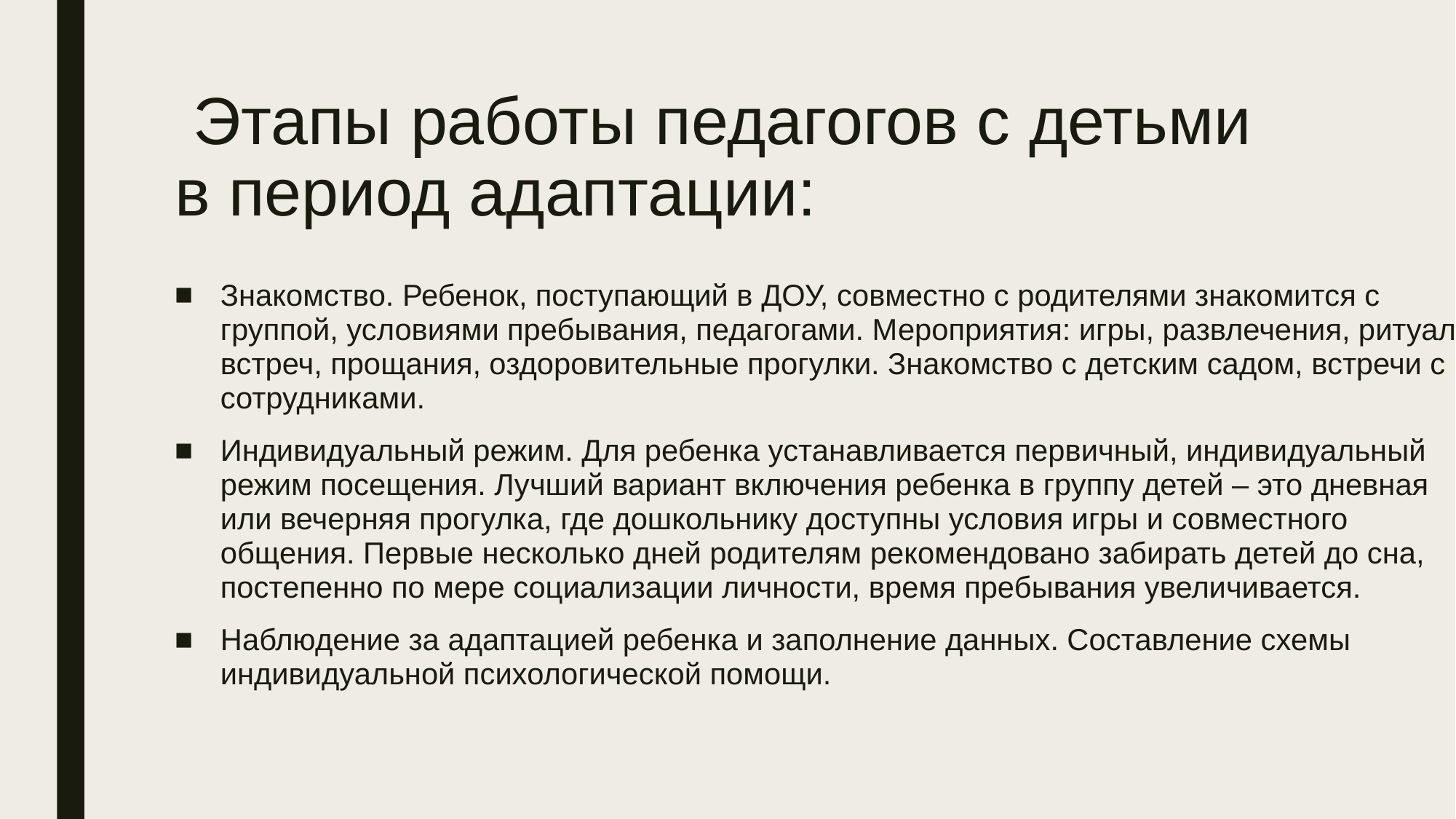

# Этапы работы педагогов с детьми в период адаптации:
Знакомство. Ребенок, поступающий в ДОУ, совместно с родителями знакомится с группой, условиями пребывания, педагогами. Мероприятия: игры, развлечения, ритуалы встреч, прощания, оздоровительные прогулки. Знакомство с детским садом, встречи с сотрудниками.
Индивидуальный режим. Для ребенка устанавливается первичный, индивидуальный режим посещения. Лучший вариант включения ребенка в группу детей – это дневная или вечерняя прогулка, где дошкольнику доступны условия игры и совместного общения. Первые несколько дней родителям рекомендовано забирать детей до сна, постепенно по мере социализации личности, время пребывания увеличивается.
Наблюдение за адаптацией ребенка и заполнение данных. Составление схемы индивидуальной психологической помощи.